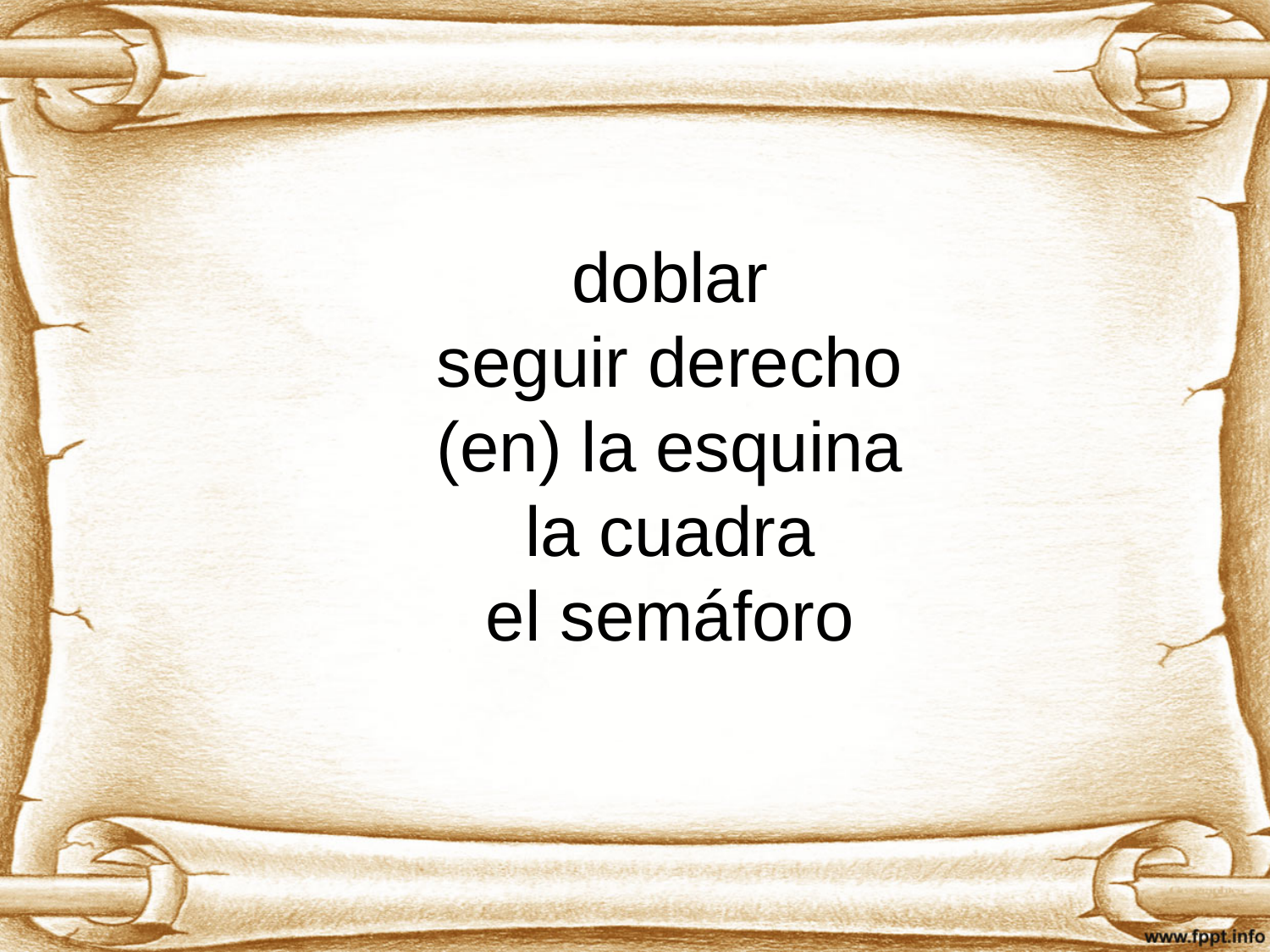

doblar
seguir derecho
(en) la esquina
la cuadra
el semáforo